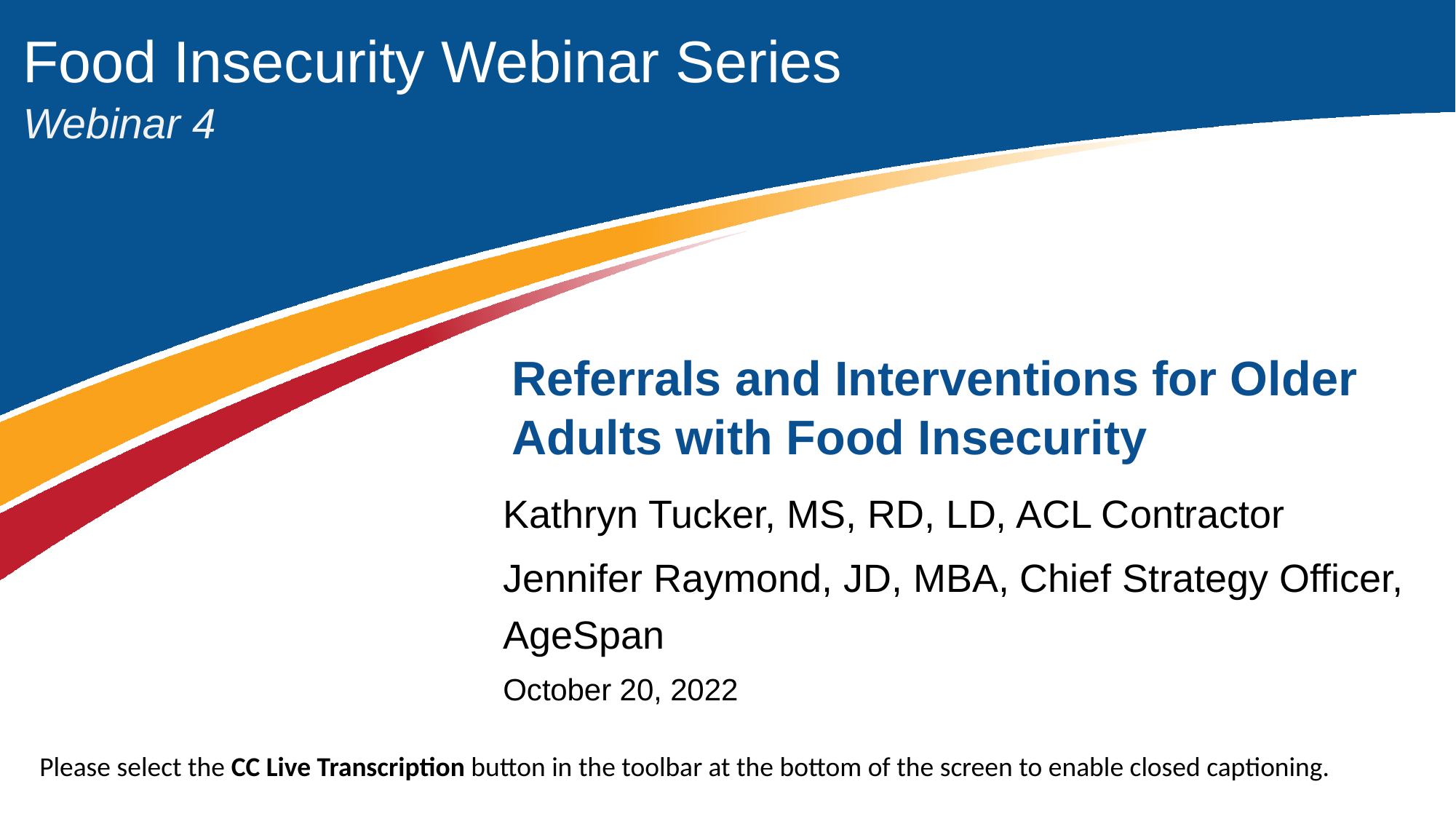

Food Insecurity Webinar Series
Webinar 4

Referrals and Interventions for Older Adults with Food Insecurity
Kathryn Tucker, MS, RD, LD, ACL Contractor
Jennifer Raymond, JD, MBA, Chief Strategy Officer, AgeSpan
October 20, 2022

Please select the CC Live Transcription button in the toolbar at the bottom of the screen to enable closed captioning.